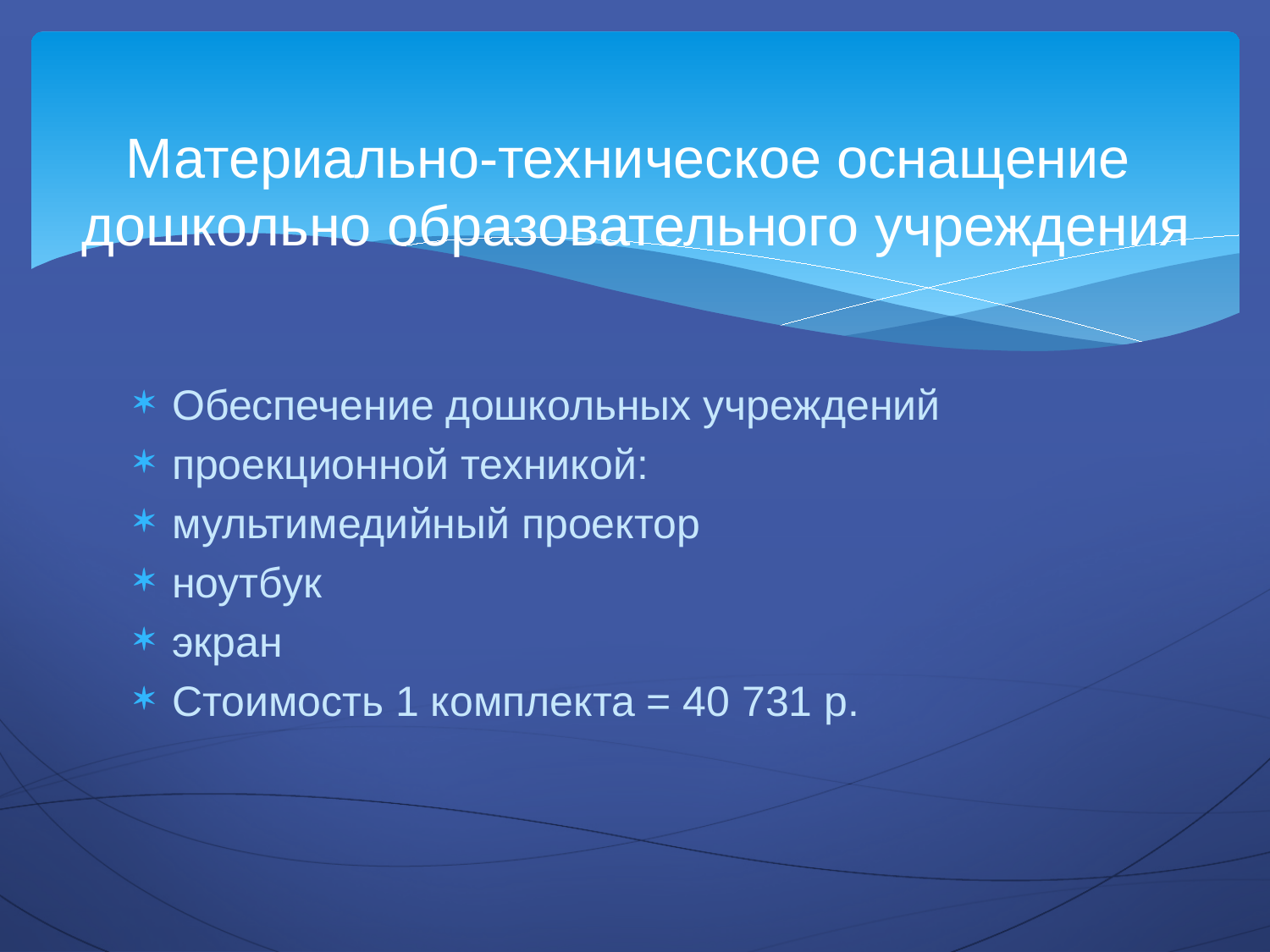

# Материально-техническое оснащение дошкольно образовательного учреждения
Обеспечение дошкольных учреждений
проекционной техникой:
мультимедийный проектор
ноутбук
экран
Стоимость 1 комплекта = 40 731 р.